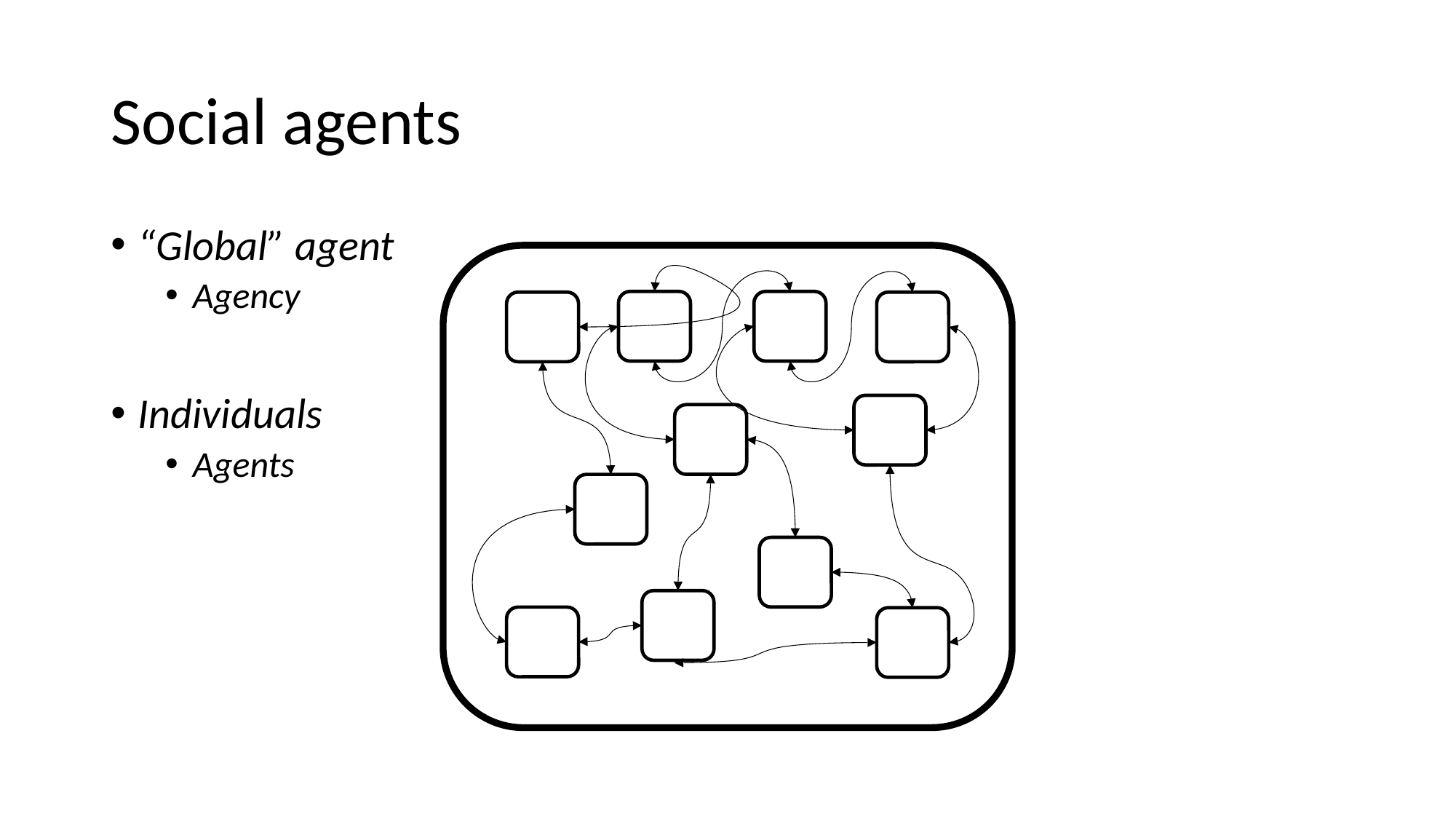

# Social agents
“Global” agent
Agency

Individuals
Agents